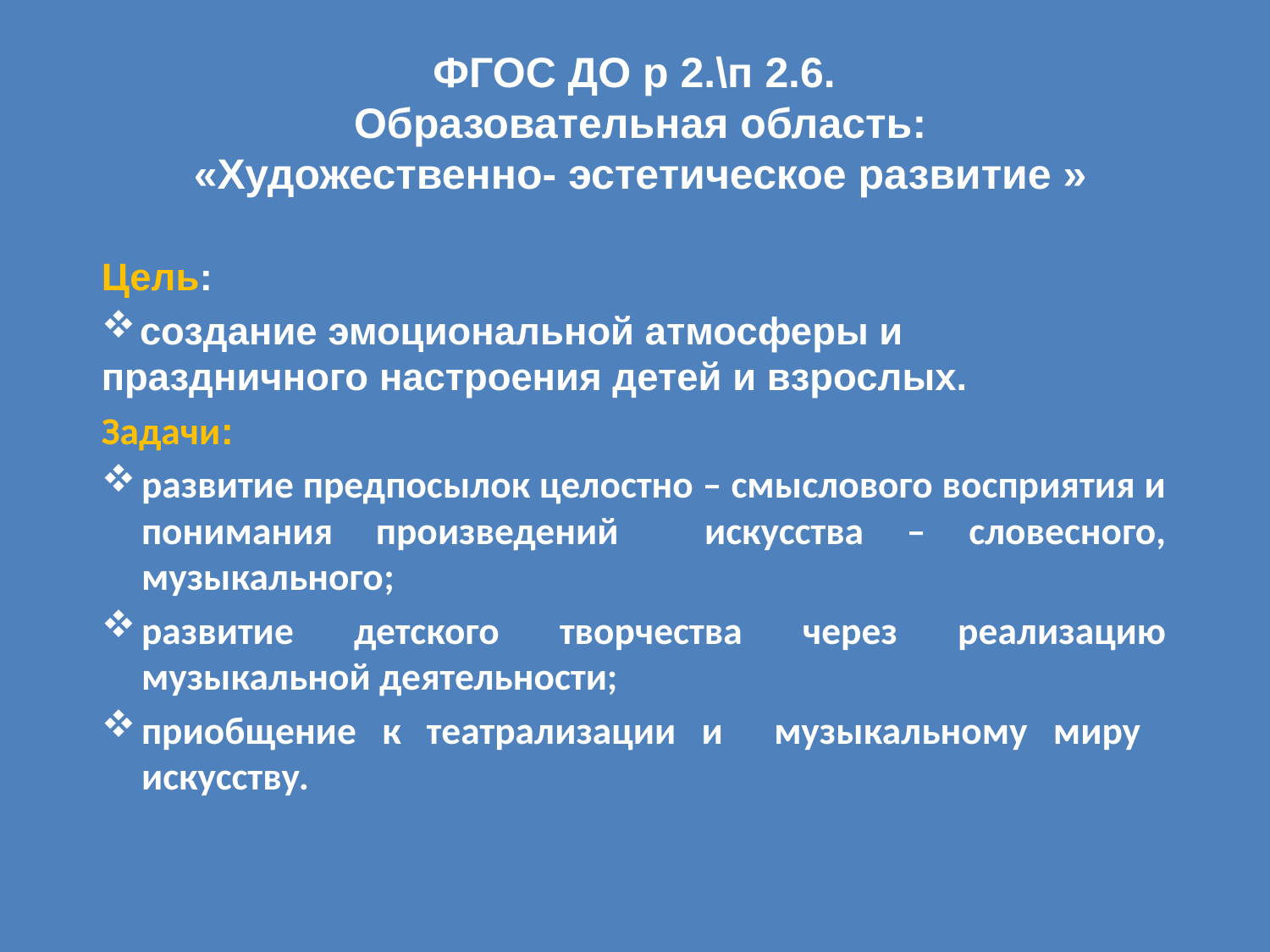

# ФГОС ДО р 2.\п 2.6. Образовательная область: «Художественно- эстетическое развитие »
Цель:
 создание эмоциональной атмосферы и праздничного настроения детей и взрослых.
Задачи:
развитие предпосылок целостно – смыслового восприятия и понимания произведений  искусства – словесного, музыкального;
развитие детского творчества через реализацию музыкальной деятельности;
приобщение к театрализации и  музыкальному миру  искусству.